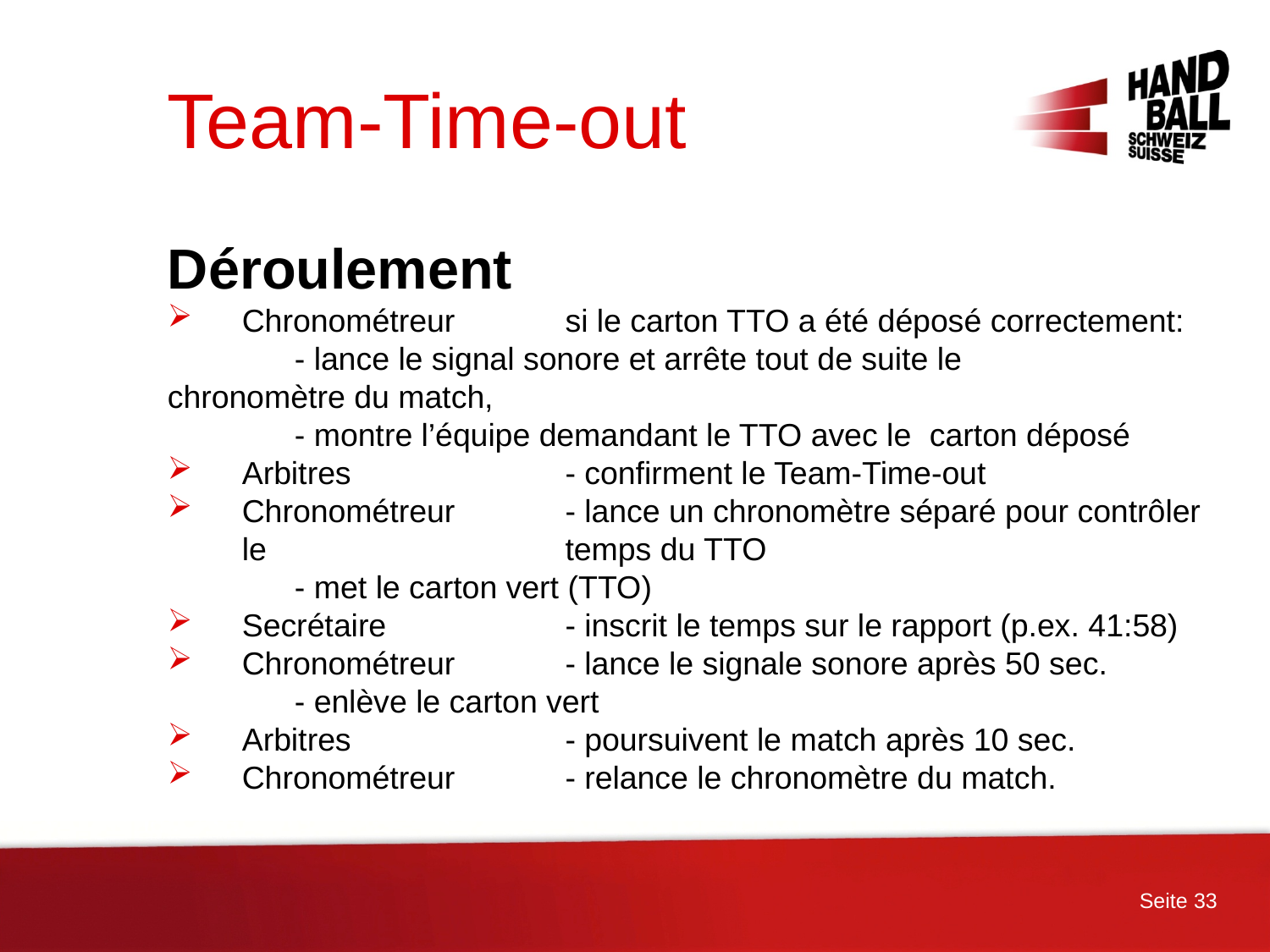

# Team-Time-out
Déroulement
Chronométreur	si le carton TTO a été déposé correctement:
	- lance le signal sonore et arrête tout de suite le 	chronomètre du match,
	- montre l’équipe demandant le TTO avec le 	carton déposé
Arbitres	- confirment le Team-Time-out
Chronométreur	- lance un chronomètre séparé pour contrôler le 	temps du TTO
	- met le carton vert (TTO)
Secrétaire	- inscrit le temps sur le rapport (p.ex. 41:58)
Chronométreur	- lance le signale sonore après 50 sec.
	- enlève le carton vert
Arbitres	- poursuivent le match après 10 sec.
Chronométreur	- relance le chronomètre du match.